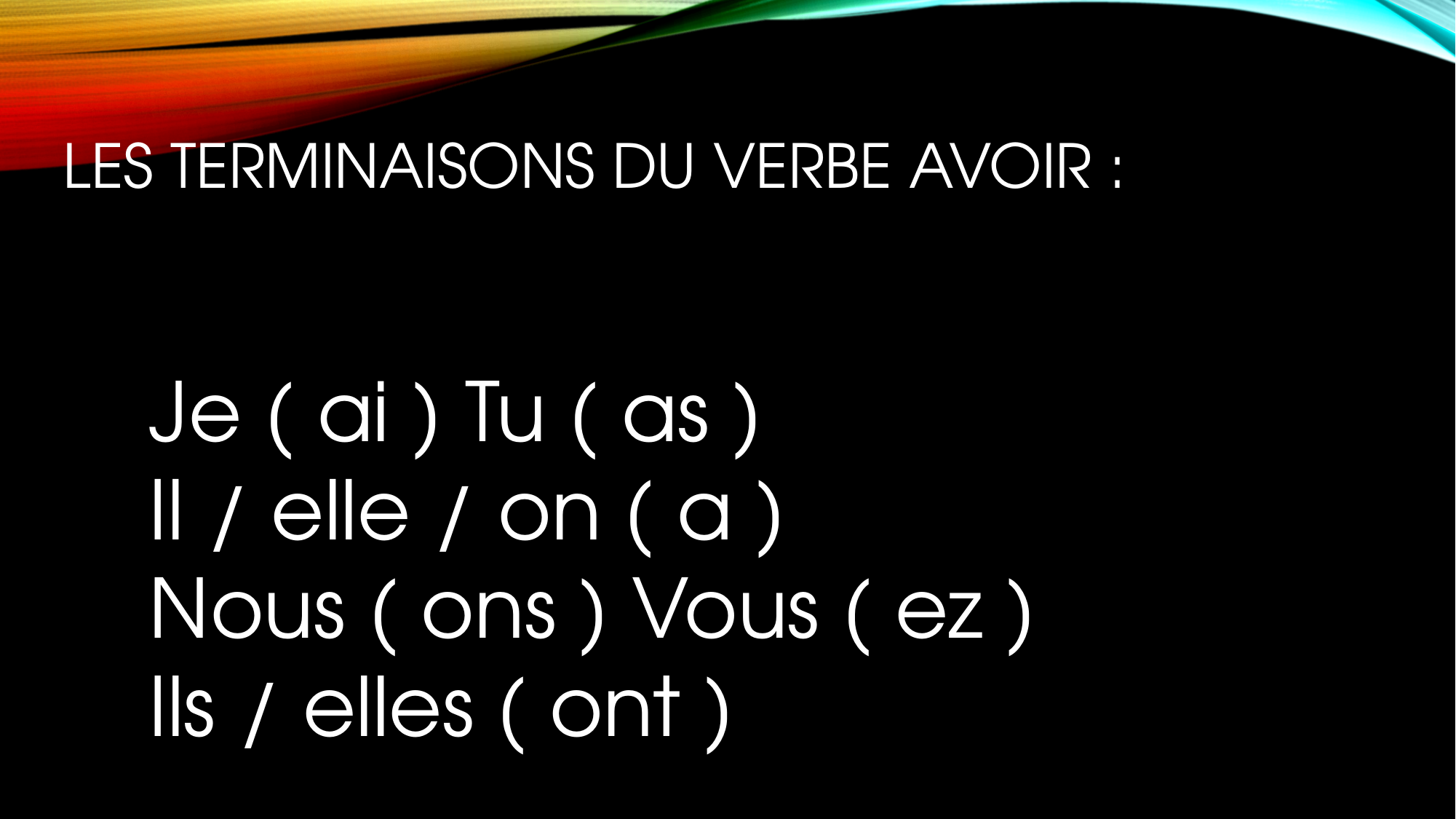

# les terminaisons du verbe avoir :

Je ( ai ) Tu ( as )
Il / elle / on ( a )
Nous ( ons ) Vous ( ez )
Ils / elles ( ont )